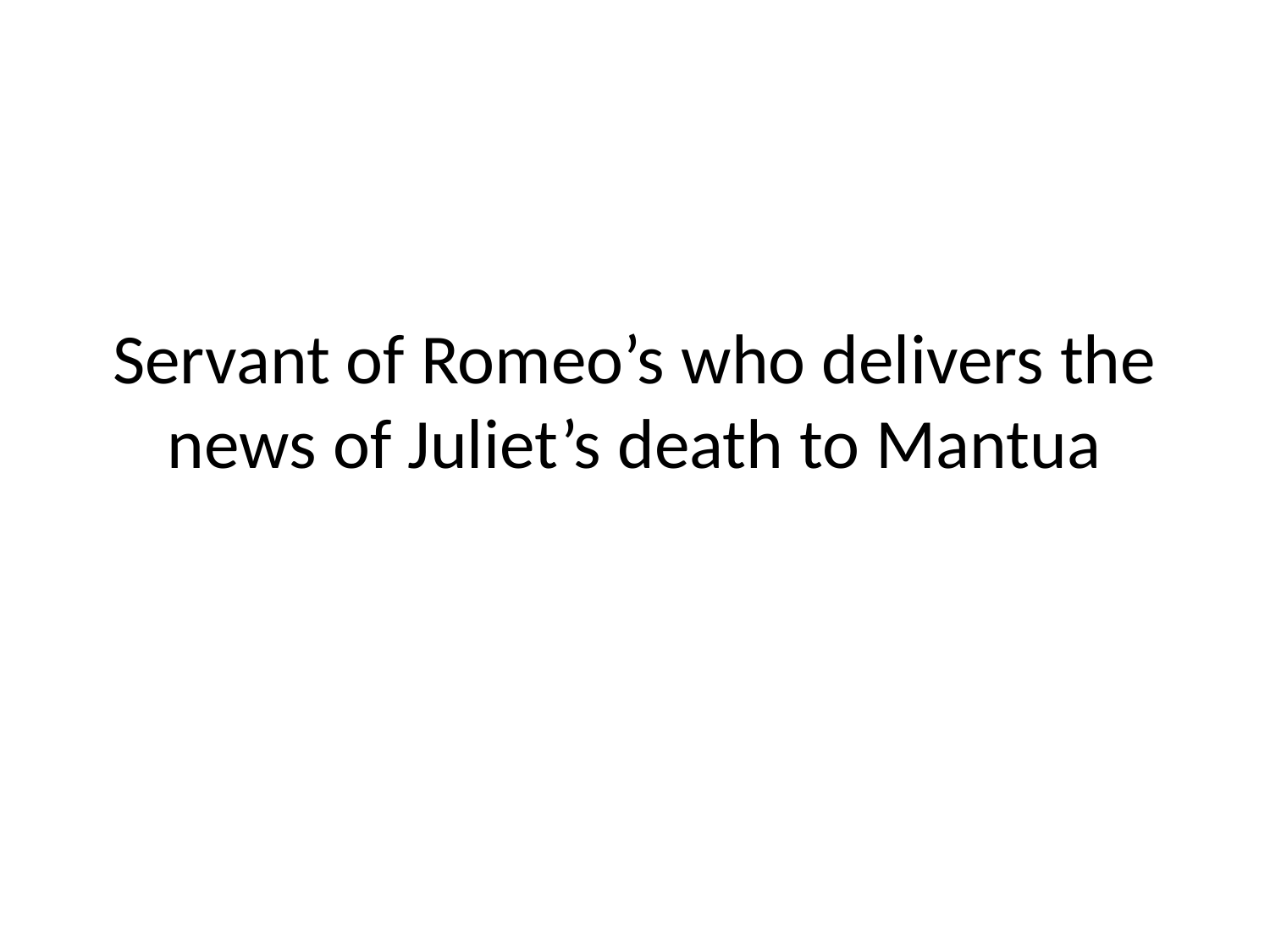

# Servant of Romeo’s who delivers the news of Juliet’s death to Mantua